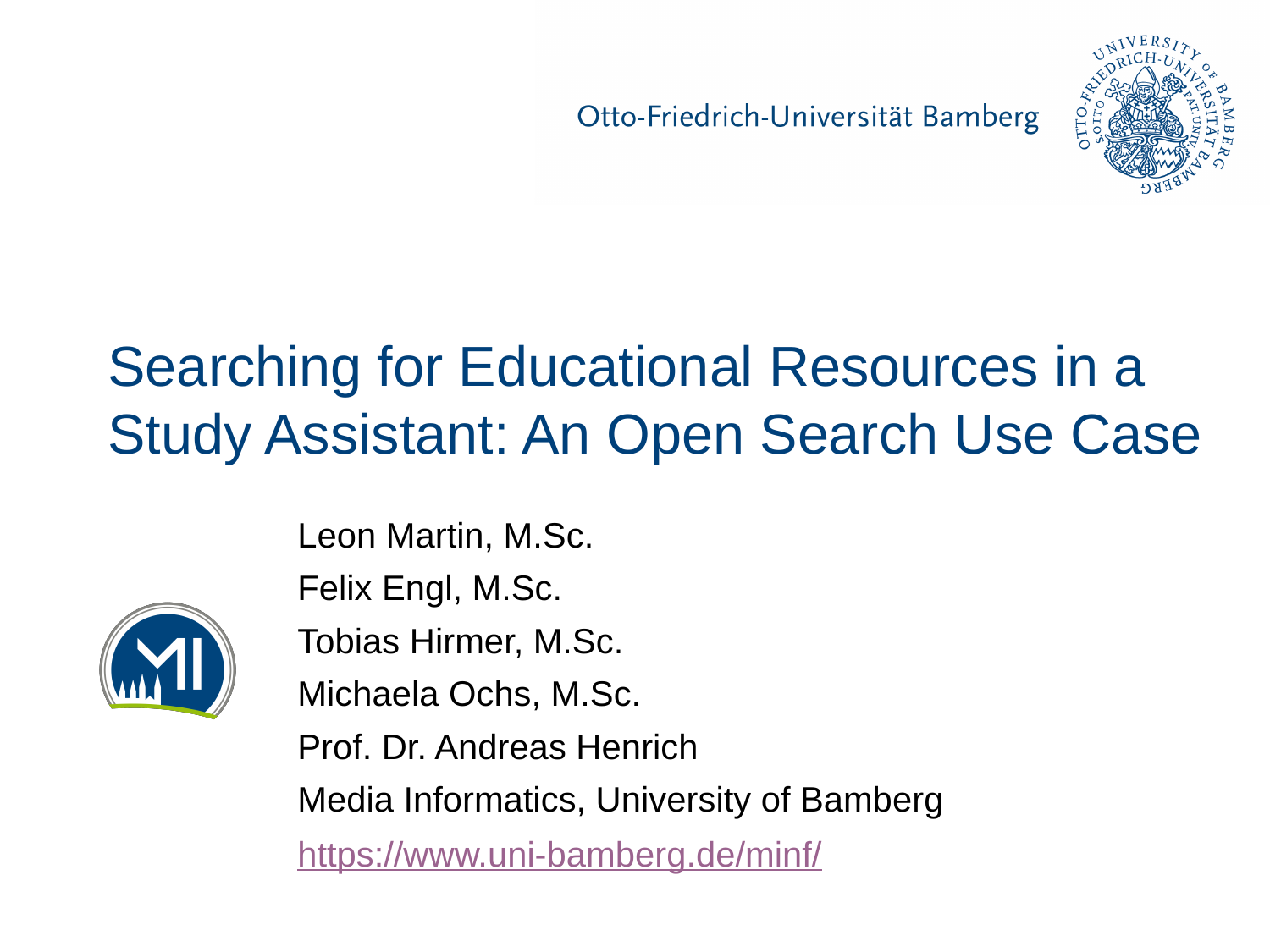

# Searching for Educational Resources in a Study Assistant: An Open Search Use Case
Leon Martin, M.Sc.
Felix Engl, M.Sc.
Tobias Hirmer, M.Sc.
Michaela Ochs, M.Sc.
Prof. Dr. Andreas Henrich
Media Informatics, University of Bamberg
https://www.uni-bamberg.de/minf/